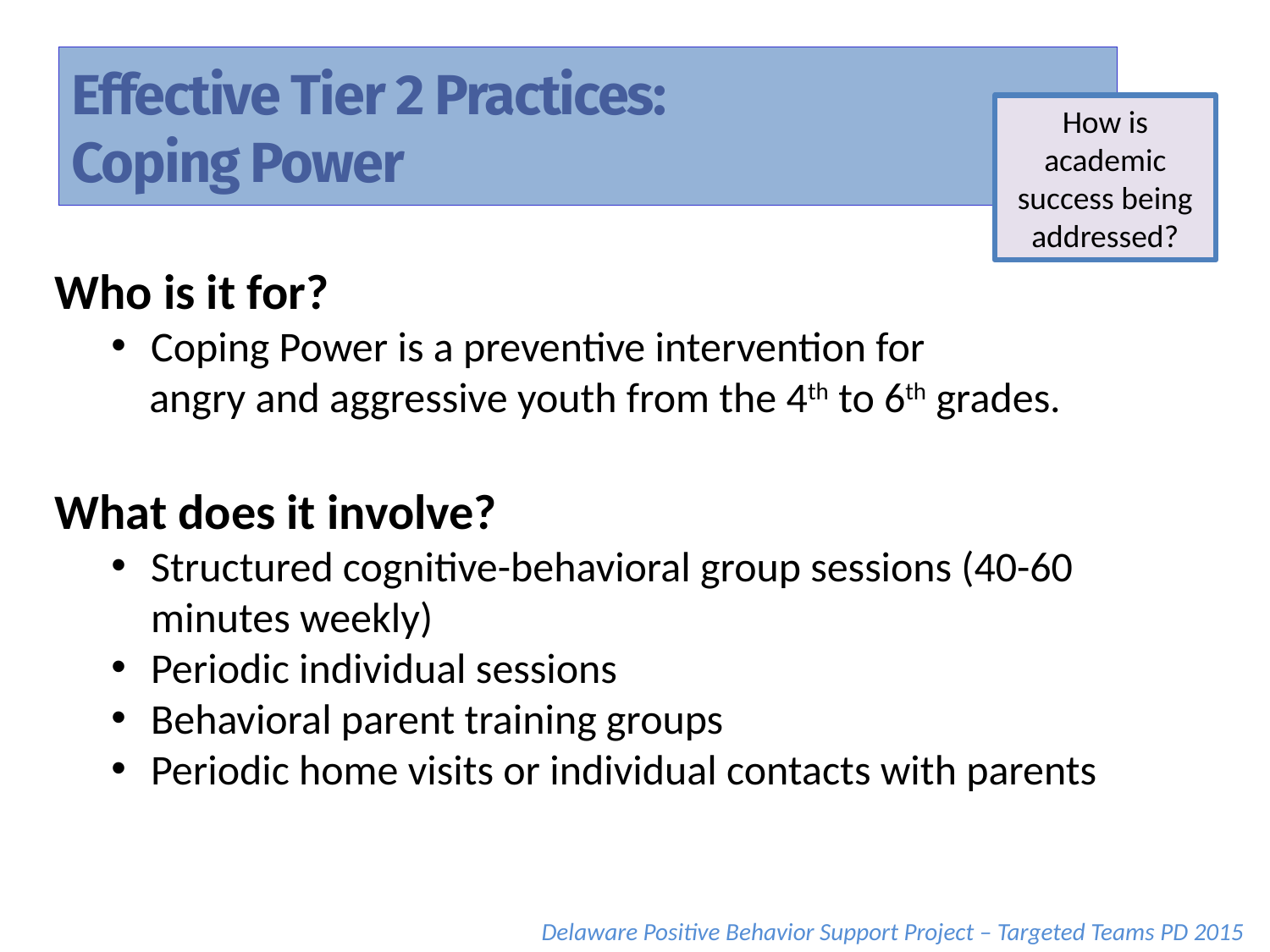

Effective Tier 2 Practices:
Coping Power
How is academic success being addressed?

Who is it for?
Coping Power is a preventive intervention for
    angry and aggressive youth from the 4th to 6th grades.

What does it involve?
Structured cognitive-behavioral group sessions (40-60 minutes weekly)
Periodic individual sessions
Behavioral parent training groups
Periodic home visits or individual contacts with parents

Delaware Positive Behavior Support Project – Targeted Teams PD 2015